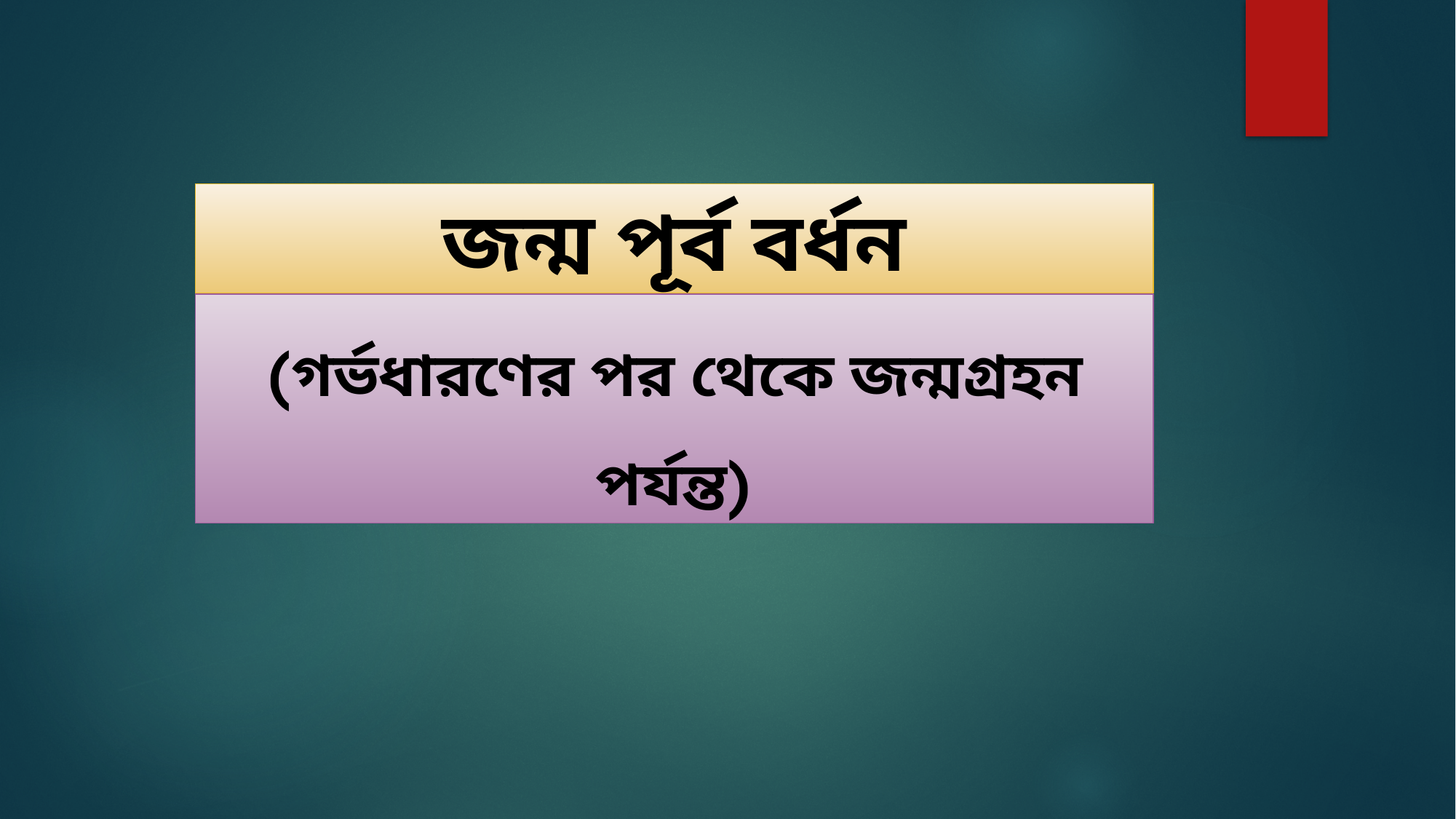

জন্ম পূর্ব বর্ধন
(গর্ভধারণের পর থেকে জন্মগ্রহন পর্যন্ত)